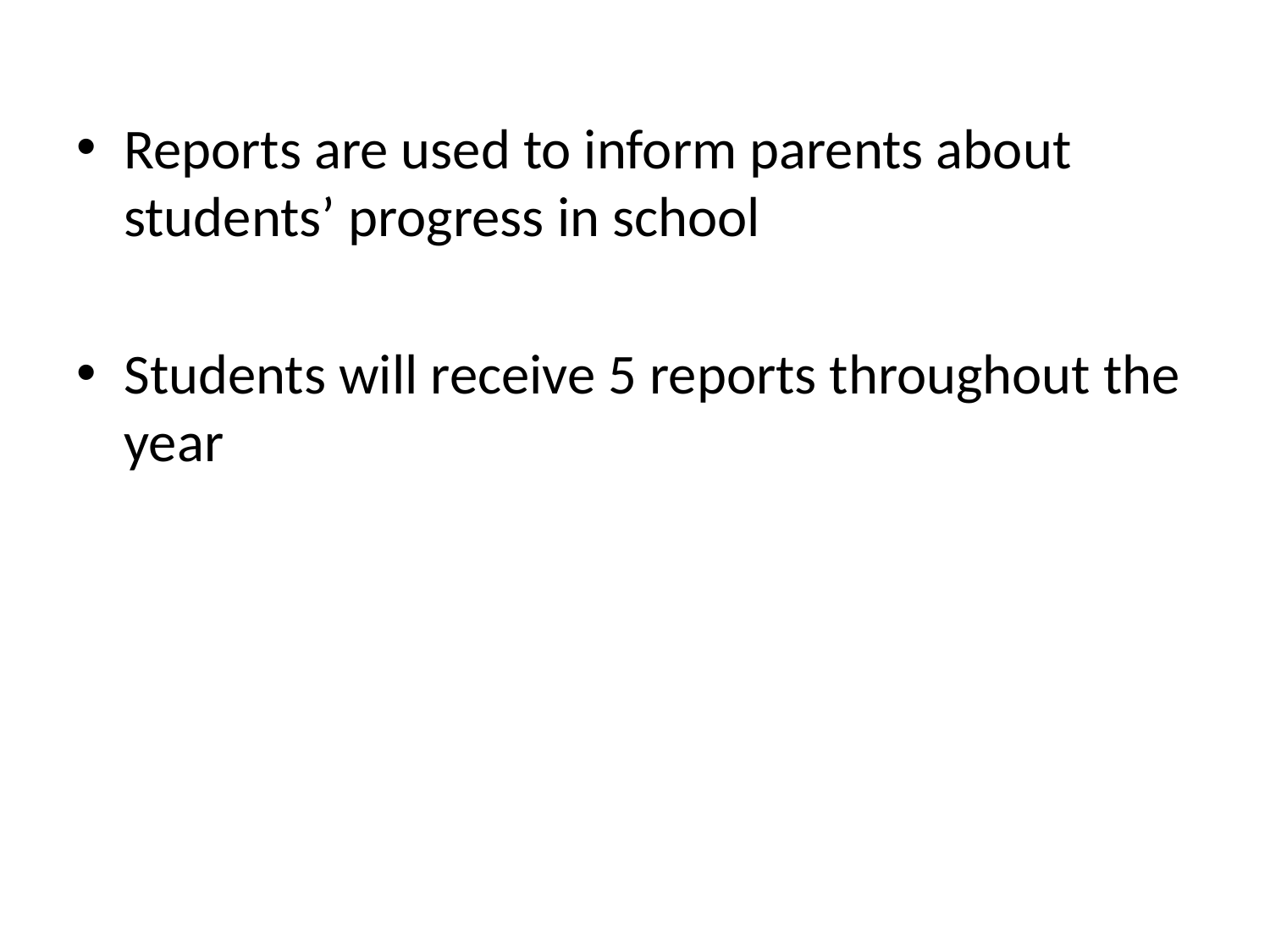

Reports are used to inform parents about students’ progress in school

Students will receive 5 reports throughout the year